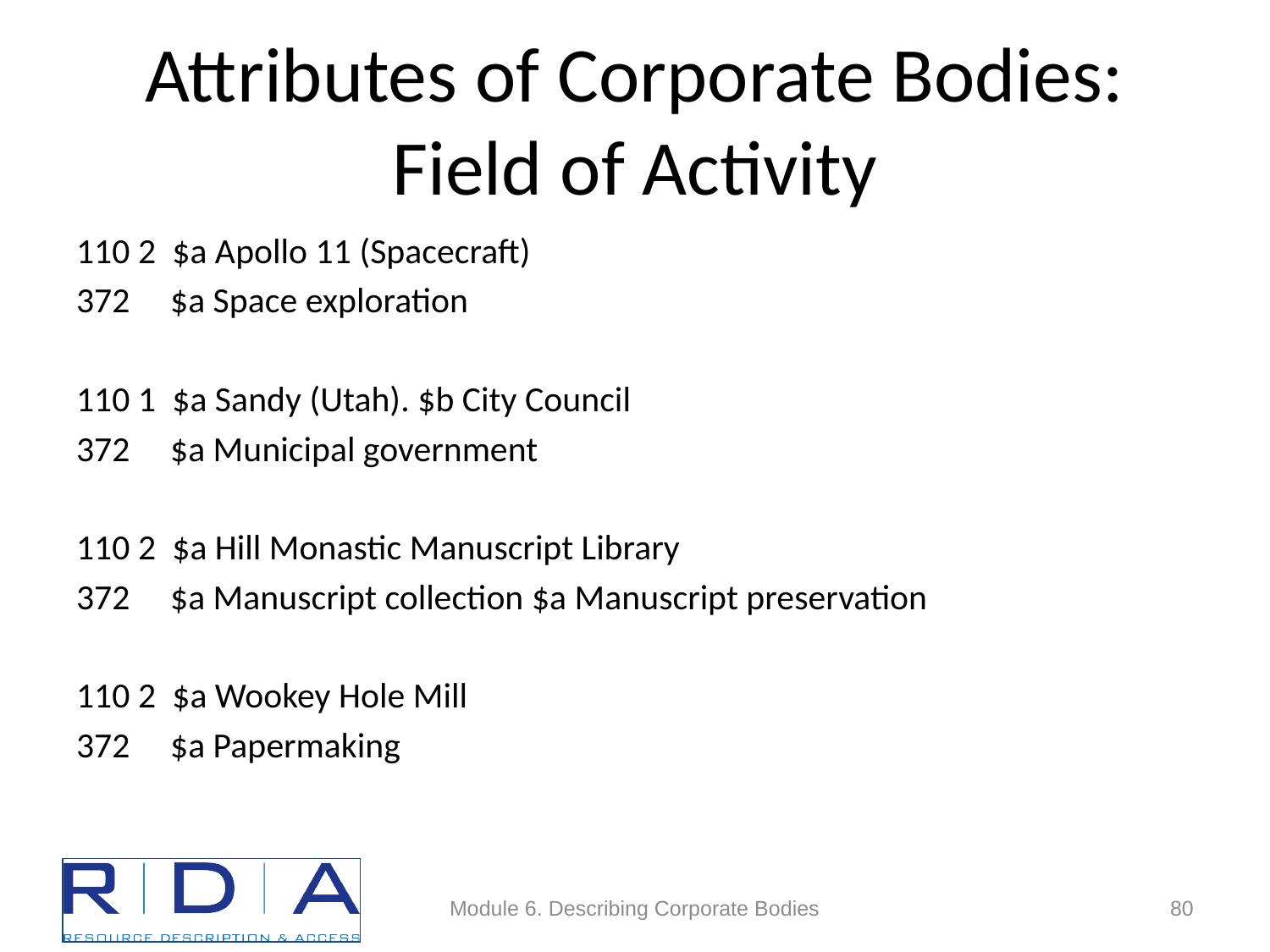

# Attributes of Corporate Bodies: Field of Activity
110 2  $a Apollo 11 (Spacecraft)
372     $a Space exploration

110 1  $a Sandy (Utah). $b City Council
372     $a Municipal government

110 2  $a Hill Monastic Manuscript Library
372     $a Manuscript collection $a Manuscript preservation

110 2  $a Wookey Hole Mill
372     $a Papermaking

Module 6. Describing Corporate Bodies
80